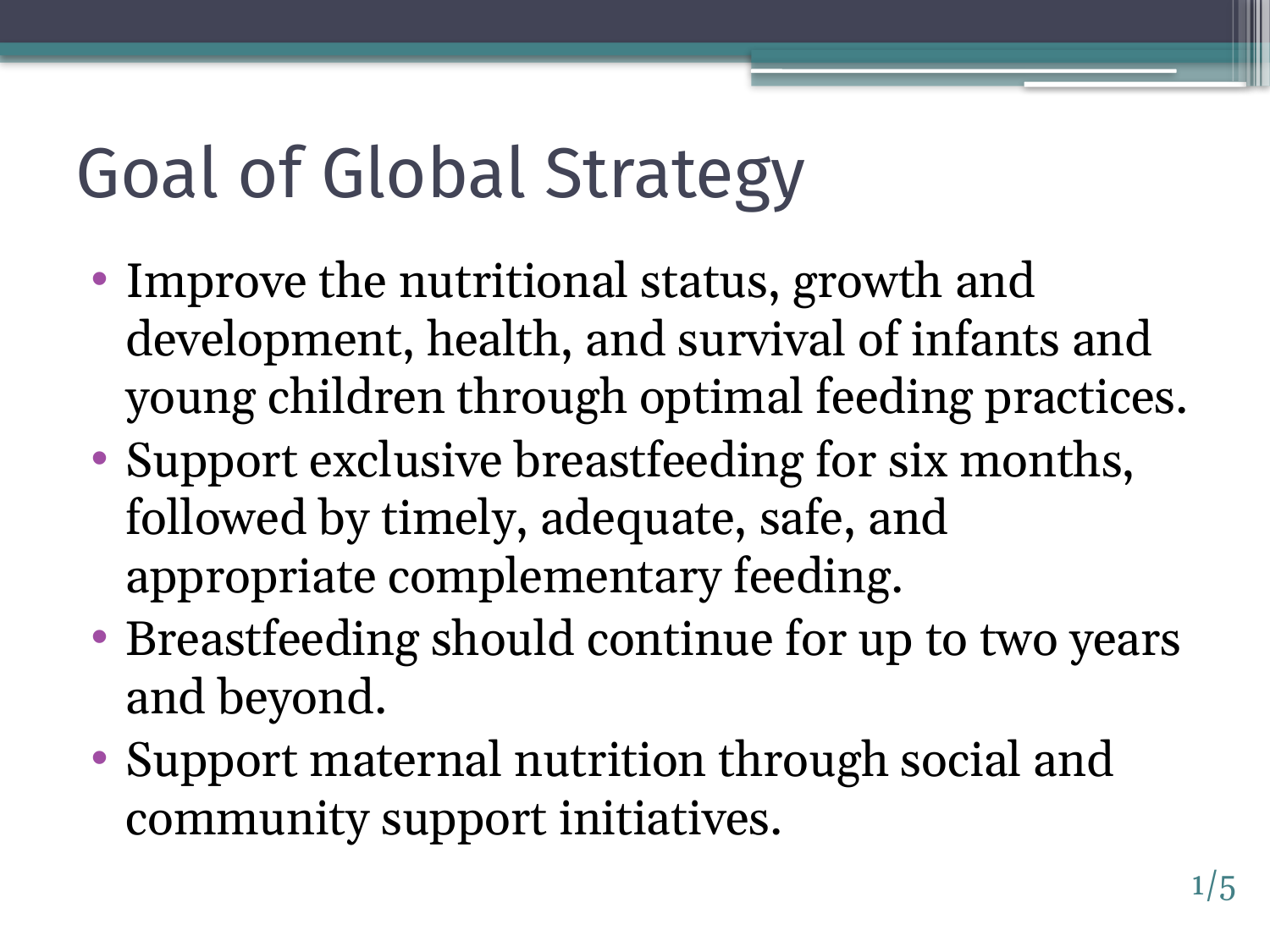

# Goal of Global Strategy
Improve the nutritional status, growth and development, health, and survival of infants and young children through optimal feeding practices.
Support exclusive breastfeeding for six months, followed by timely, adequate, safe, and appropriate complementary feeding.
Breastfeeding should continue for up to two years and beyond.
Support maternal nutrition through social and community support initiatives.

1/5